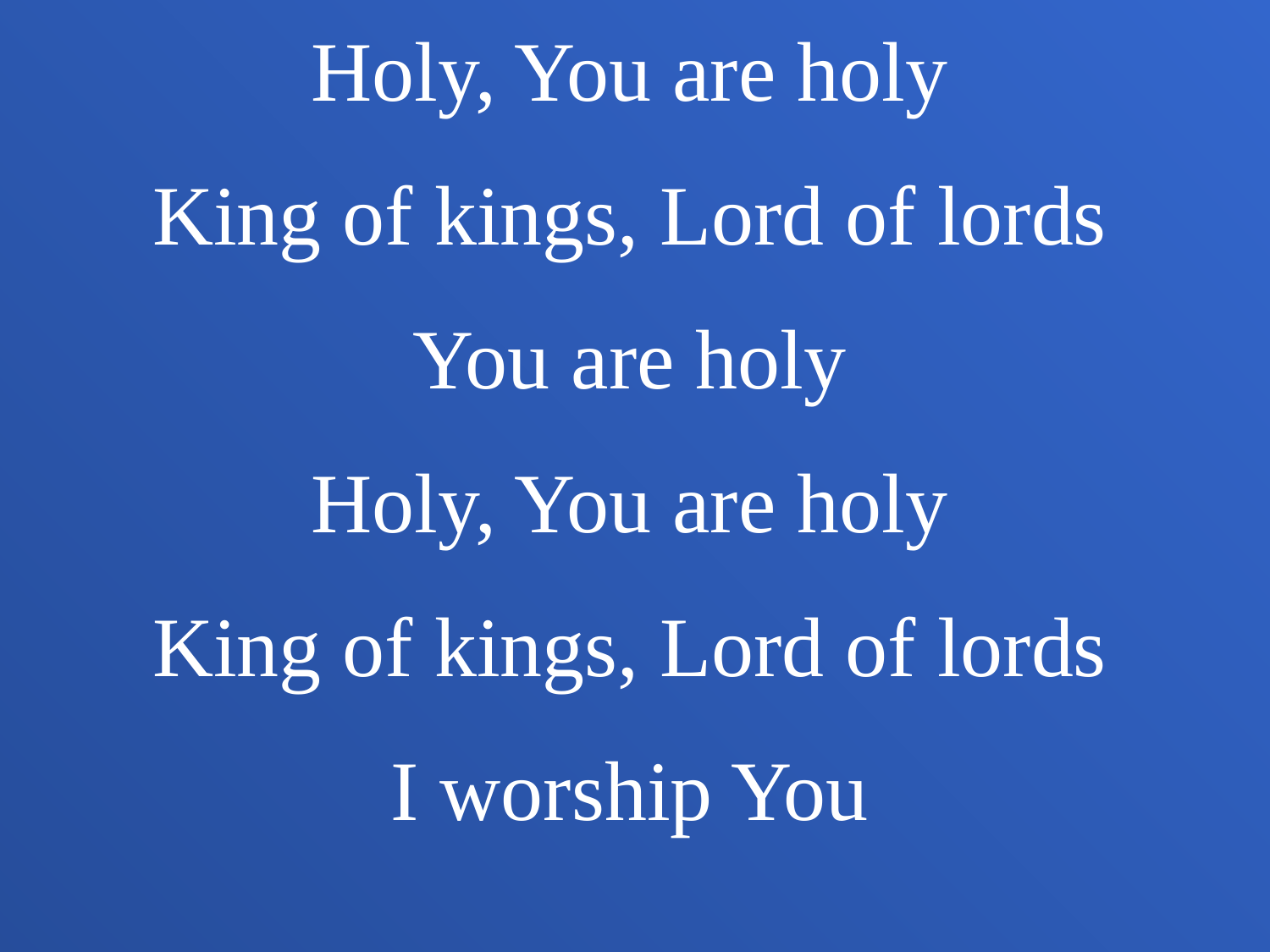

Holy, You are holy
King of kings, Lord of lords
You are holy
Holy, You are holy
King of kings, Lord of lords
I worship You